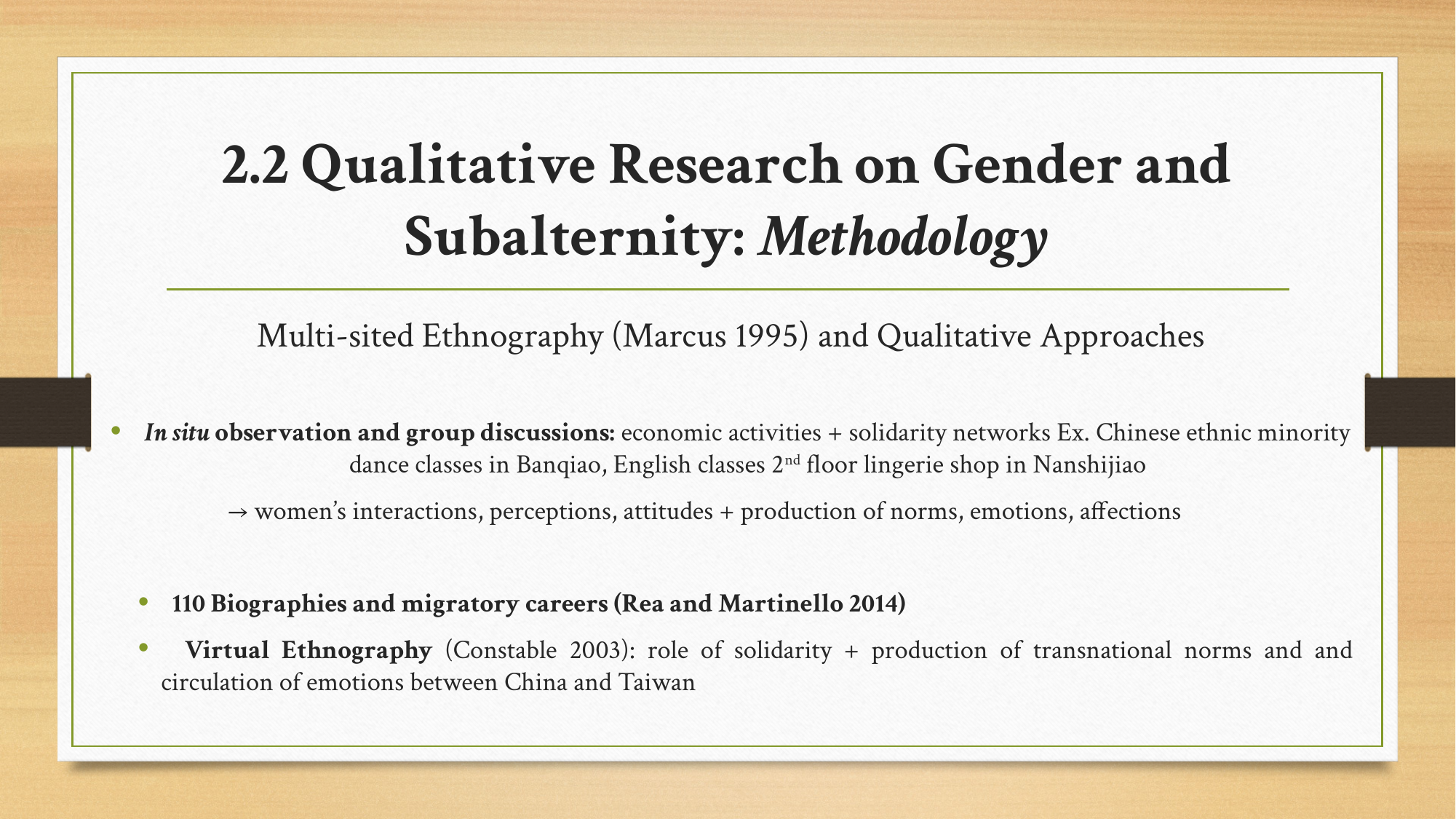

# 2.2 Qualitative Research on Gender and Subalternity: Methodology
Multi-sited Ethnography (Marcus 1995) and Qualitative Approaches

In situ observation and group discussions: economic activities + solidarity networks Ex. Chinese ethnic minority dance classes in Banqiao, English classes 2nd floor lingerie shop in Nanshijiao
                    → women’s interactions, perceptions, attitudes + production of norms, emotions, affections

  110 Biographies and migratory careers (Rea and Martinello 2014)
  Virtual Ethnography (Constable 2003): role of solidarity + production of transnational norms and and circulation of emotions between China and Taiwan